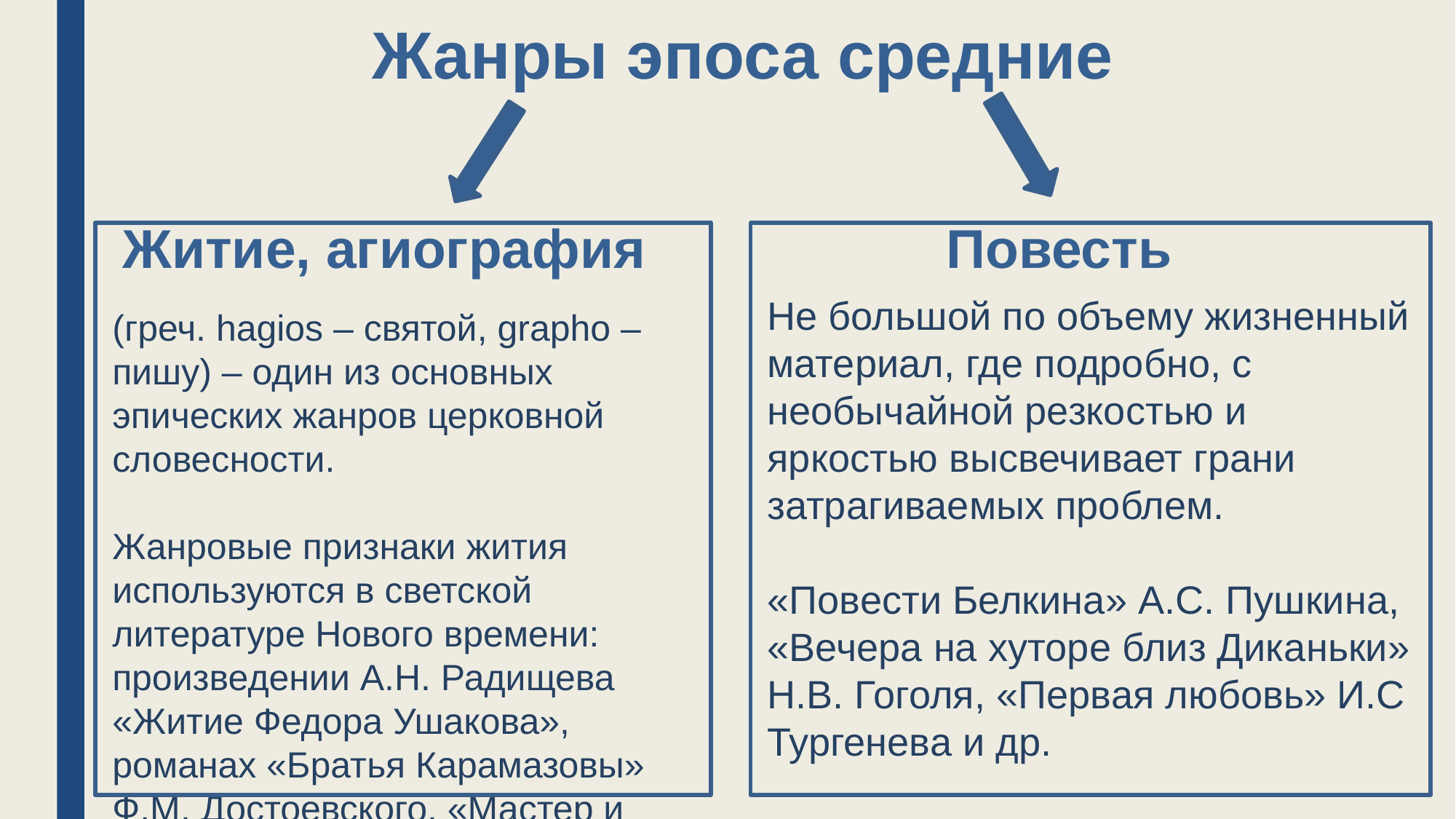

Жанры эпоса средние

Житие, агиография
Повесть

Не большой по объему жизненный материал, где подробно, с необычайной резкостью и яркостью высвечивает грани затрагиваемых проблем.

«Повести Белкина» А.С. Пушкина, «Вечера на хуторе близ Диканьки» Н.В. Гоголя, «Первая любовь» И.С Тургенева и др.
(греч. hagios – святой, grapho – пишу) – один из основных эпических жанров церковной словесности.

Жанровые признаки жития используются в светской литературе Нового времени: произведении А.Н. Радищева «Житие Федора Ушакова», романах «Братья Карамазовы» Ф.М. Достоевского, «Мастер и Маргарита» М А Булгакова и т.п.